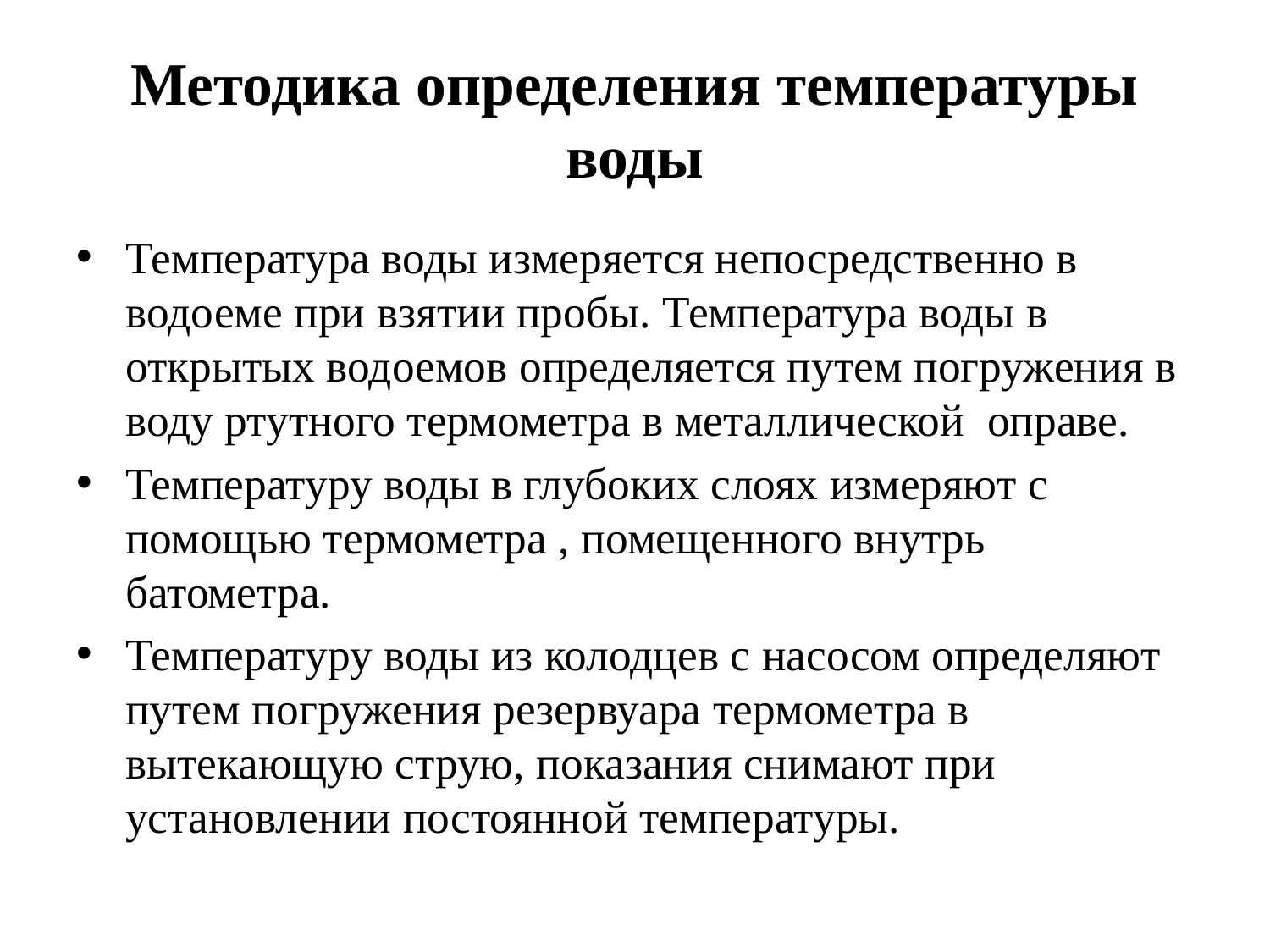

# Методика определения температуры воды
Температура воды измеряется непосредственно в водоеме при взятии пробы. Температура воды в  открытых водоемов определяется путем погружения в воду ртутного термометра в металлической  оправе.
Температуру воды в глубоких слоях измеряют с помощью термометра , помещенного внутрь батометра.
Температуру воды из колодцев с насосом определяют путем погружения резервуара термометра в вытекающую струю, показания снимают при установлении постоянной температуры.